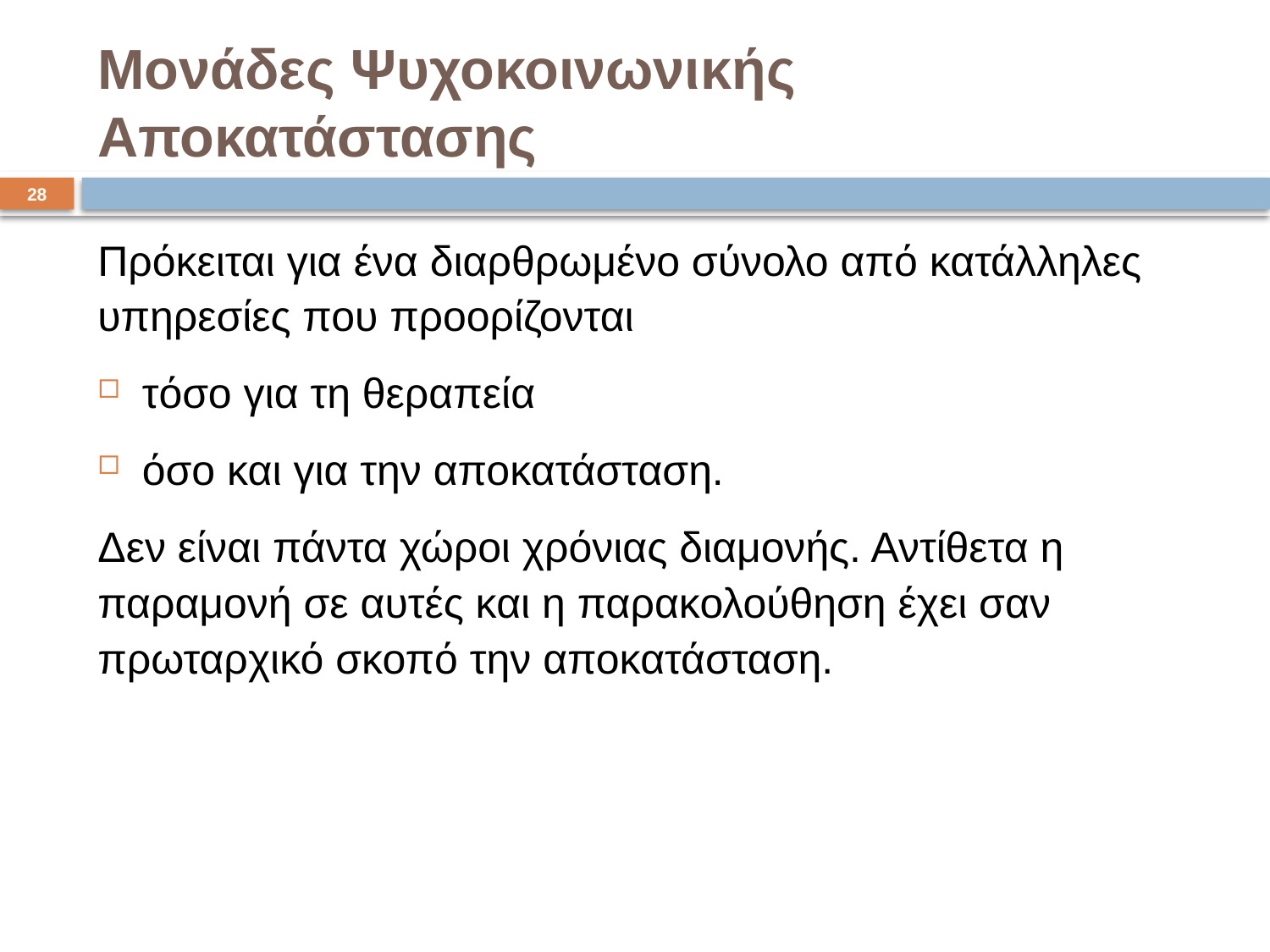

# Μονάδες Ψυχοκοινωνικής Αποκατάστασης
28
Πρόκειται για ένα διαρθρωμένο σύνολο από κατάλληλες υπηρεσίες που προορίζονται
τόσο για τη θεραπεία
όσο και για την αποκατάσταση.
Δεν είναι πάντα χώροι χρόνιας διαμονής. Αντίθετα η παραμονή σε αυτές και η παρακολούθηση έχει σαν πρωταρχικό σκοπό την αποκατάσταση.